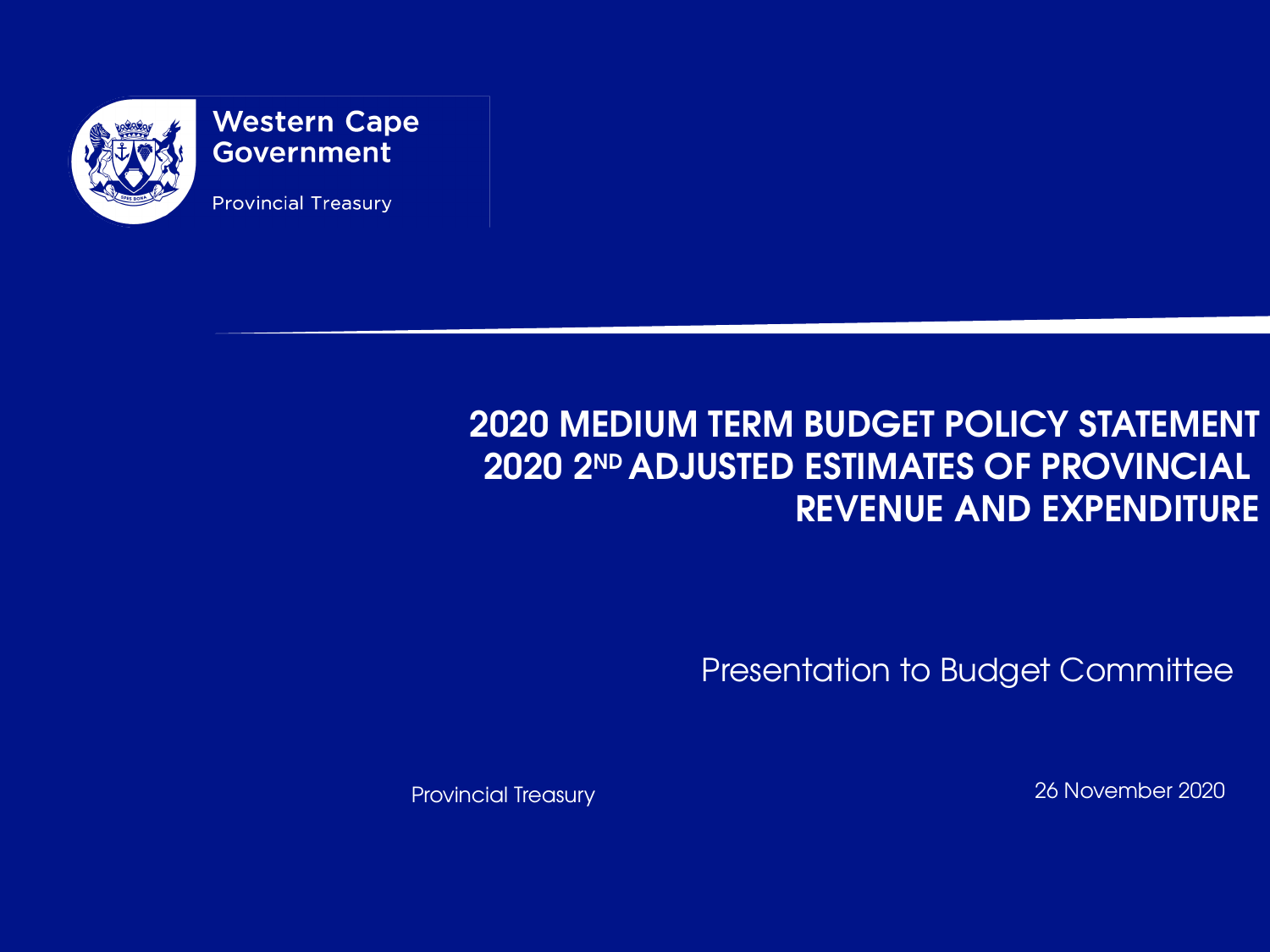

# 2020 MEDIUM TERM BUDGET POLICY STATEMENT 2020 2ND ADJUSTED ESTIMATES OF PROVINCIAL Revenue and EXPENDITURE
Presentation to Budget Committee
26 November 2020
Provincial Treasury